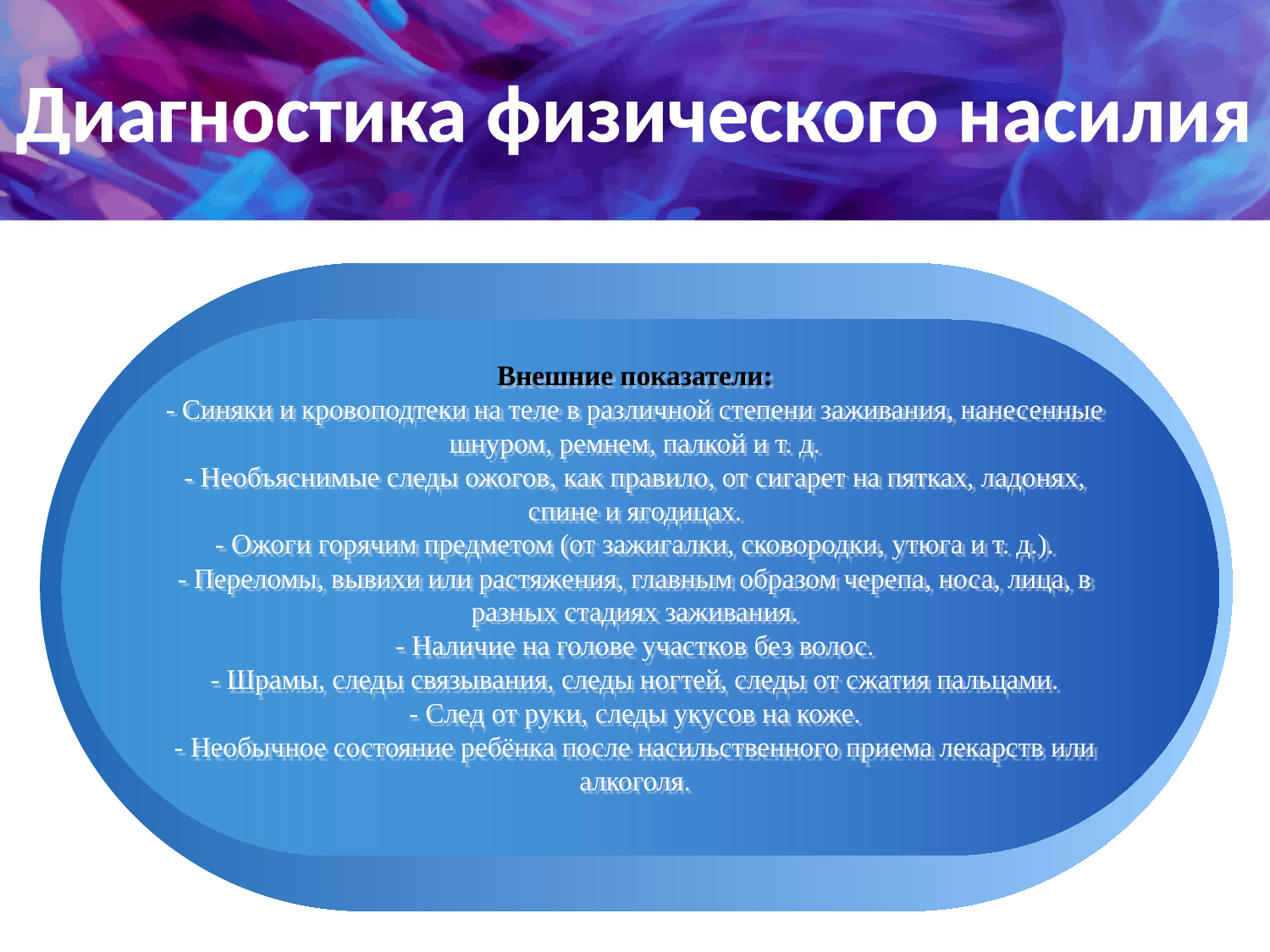

# Диагностика физического насилия

Внешние показатели:
- Синяки и кровоподтеки на теле в различной степени заживания, нанесенные шнуром, ремнем, палкой и т. д.
- Необъяснимые следы ожогов, как правило, от сигарет на пятках, ладонях, спине и ягодицах.
- Ожоги горячим предметом (от зажигалки, сковородки, утюга и т. д.).
- Переломы, вывихи или растяжения, главным образом черепа, носа, лица, в разных стадиях заживания.
- Наличие на голове участков без волос.
- Шрамы, следы связывания, следы ногтей, следы от сжатия пальцами.
- След от руки, следы укусов на коже.
- Необычное состояние ребёнка после насильственного приема лекарств или алкоголя.